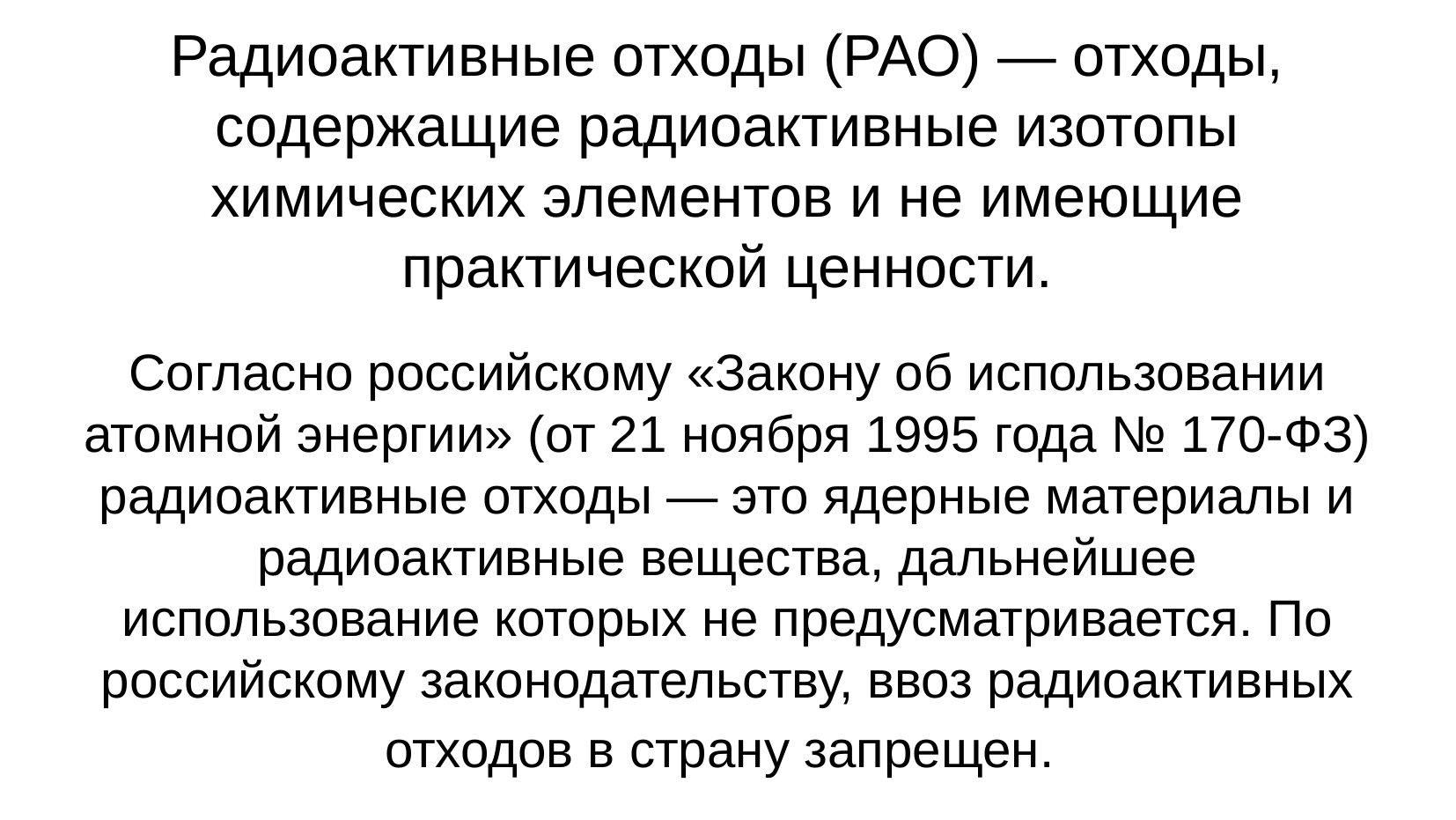

Радиоактивные отходы (РАО) — отходы, содержащие радиоактивные изотопы химических элементов и не имеющие практической ценности.

Согласно российскому «Закону об использовании атомной энергии» (от 21 ноября 1995 года № 170-ФЗ) радиоактивные отходы — это ядерные материалы и радиоактивные вещества, дальнейшее использование которых не предусматривается. По российскому законодательству, ввоз радиоактивных отходов в страну запрещен.